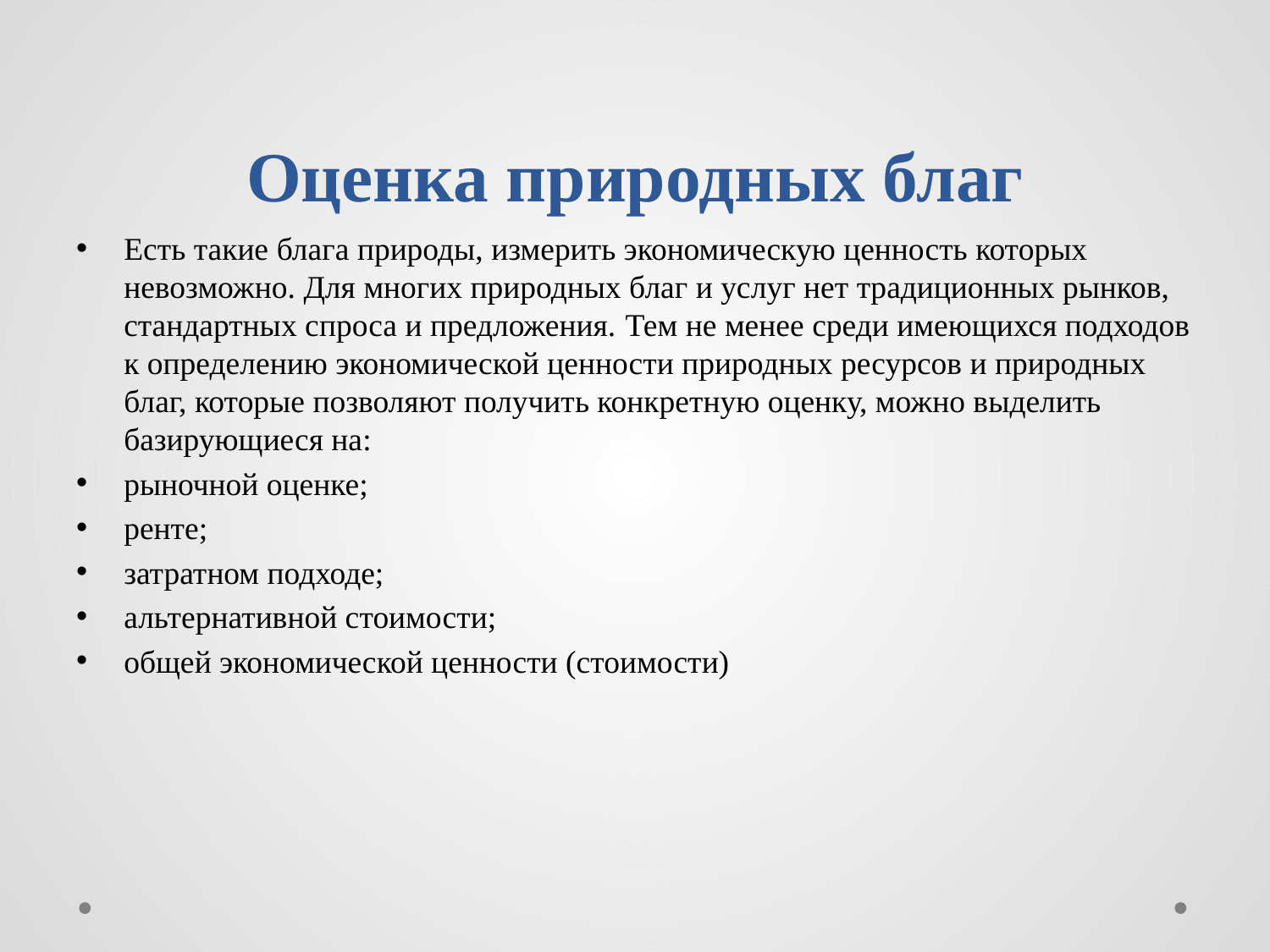

# Оценка природных благ
Есть такие блага природы, измерить экономическую ценность которых невозможно. Для многих природных благ и услуг нет традиционных рынков, стандартных спроса и предложения. Тем не менее среди имеющихся подходов к определению экономической ценности природных ресурсов и природных благ, которые позволяют получить конкретную оценку, можно выделить базирующиеся на:
рыночной оценке;
ренте;
затратном подходе;
альтернативной стоимости;
общей экономической ценности (стоимости)